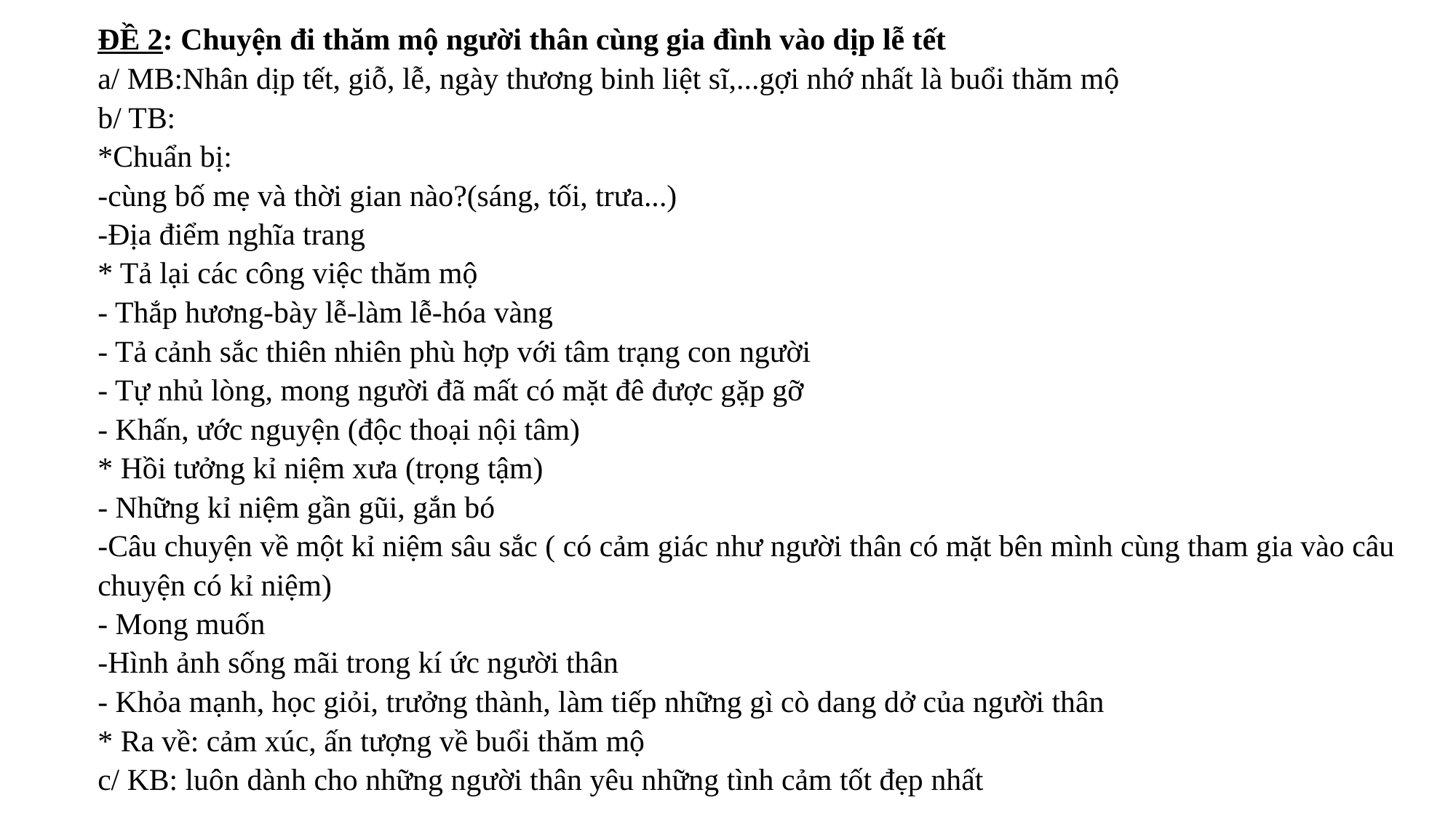

ĐỀ 2: Chuyện đi thăm mộ người thân cùng gia đình vào dịp lễ tết
a/ MB:Nhân dịp tết, giỗ, lễ, ngày thương binh liệt sĩ,...gợi nhớ nhất là buổi thăm mộ
b/ TB:
*Chuẩn bị:
-cùng bố mẹ và thời gian nào?(sáng, tối, trưa...)
-Địa điểm nghĩa trang
* Tả lại các công việc thăm mộ
- Thắp hương-bày lễ-làm lễ-hóa vàng
- Tả cảnh sắc thiên nhiên phù hợp với tâm trạng con người
- Tự nhủ lòng, mong người đã mất có mặt đê được gặp gỡ
- Khấn, ước nguyện (độc thoại nội tâm)
* Hồi tưởng kỉ niệm xưa (trọng tậm)
- Những kỉ niệm gần gũi, gắn bó
-Câu chuyện về một kỉ niệm sâu sắc ( có cảm giác như người thân có mặt bên mình cùng tham gia vào câu chuyện có kỉ niệm)
- Mong muốn
-Hình ảnh sống mãi trong kí ức người thân
- Khỏa mạnh, học giỏi, trưởng thành, làm tiếp những gì cò dang dở của người thân
* Ra về: cảm xúc, ấn tượng về buổi thăm mộ
c/ KB: luôn dành cho những người thân yêu những tình cảm tốt đẹp nhất